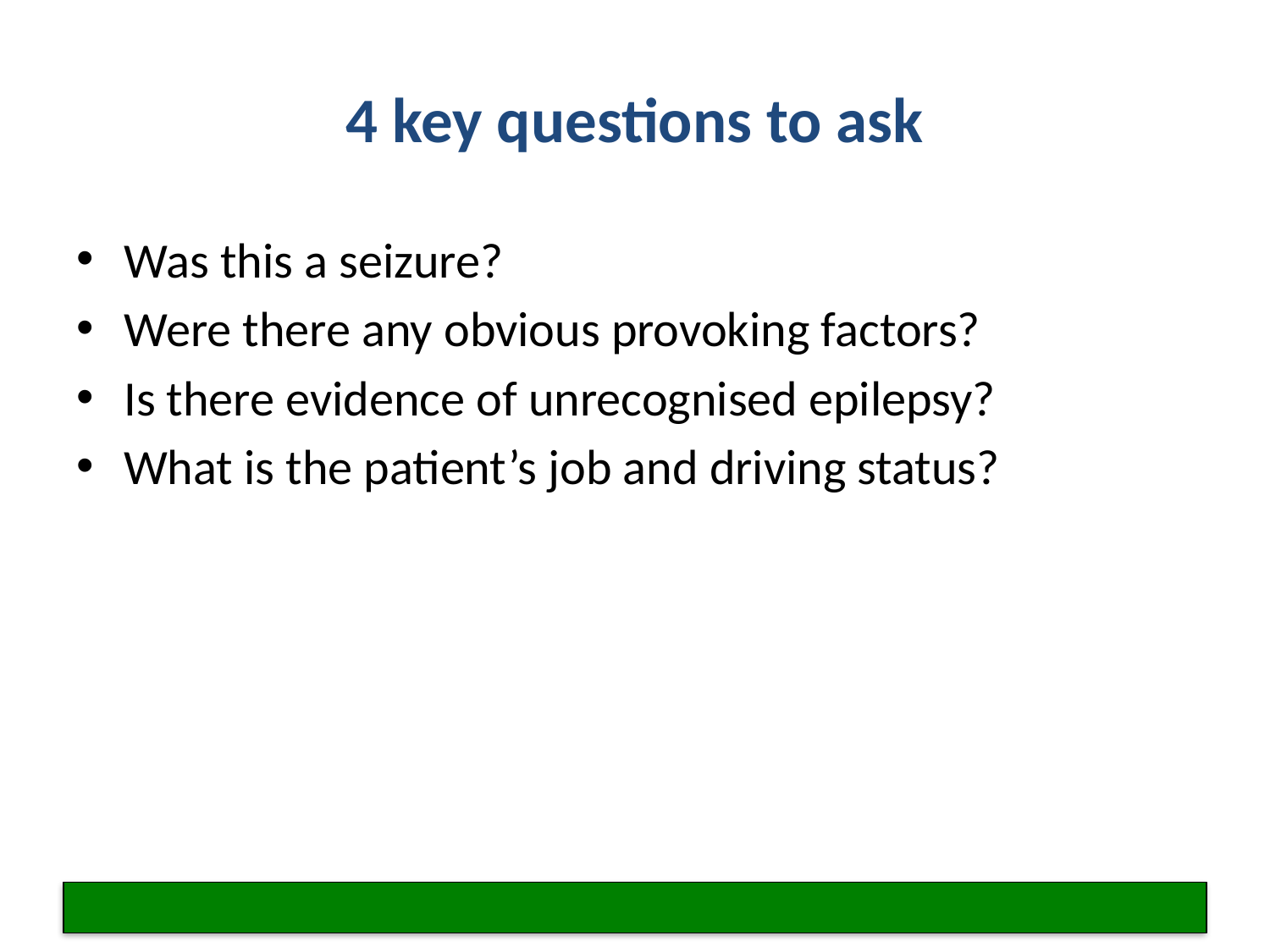

# 4 key questions to ask
Was this a seizure?
Were there any obvious provoking factors?
Is there evidence of unrecognised epilepsy?
What is the patient’s job and driving status?